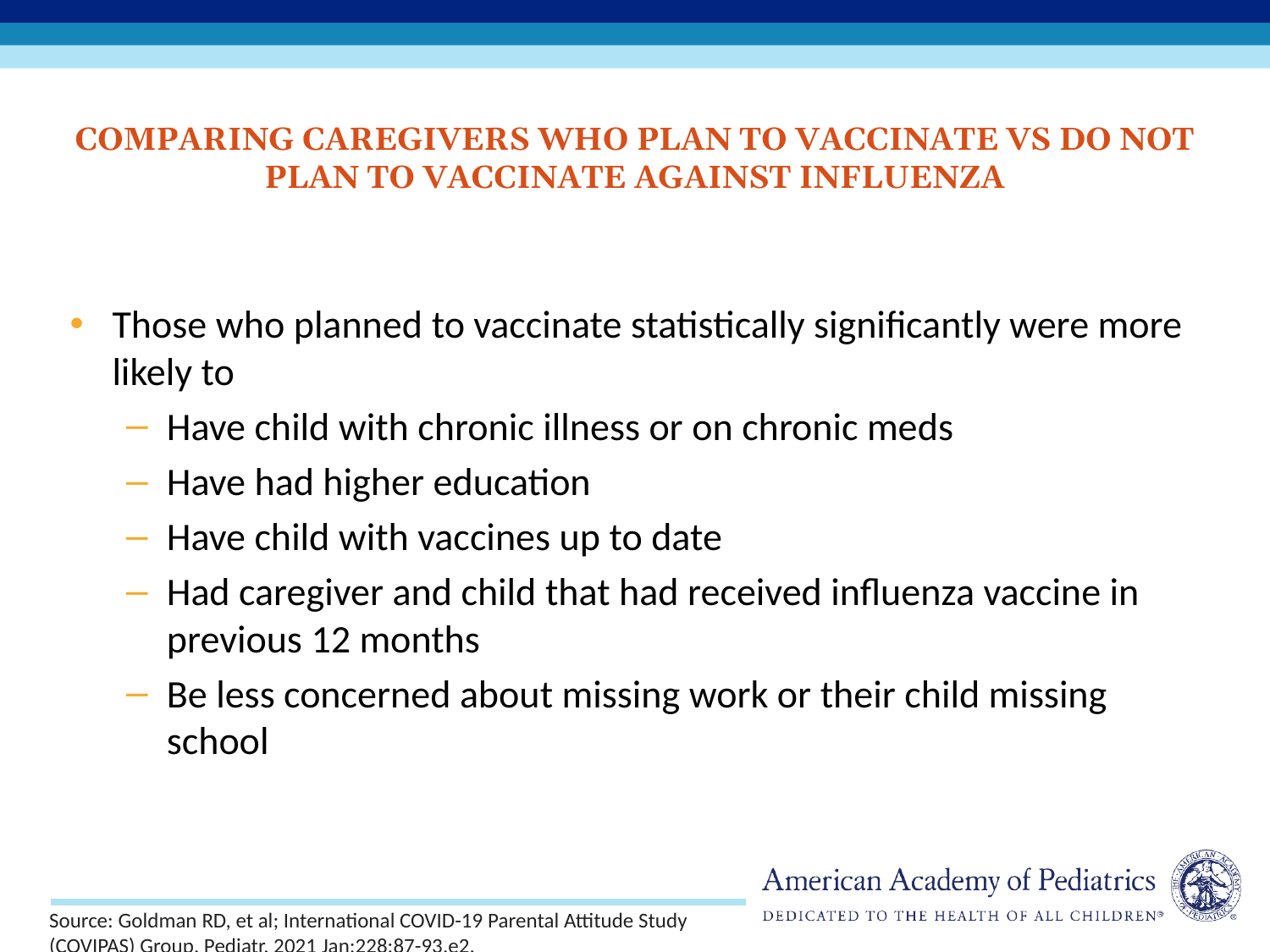

# Comparing Caregivers Who Plan to Vaccinate vs Do Not Plan to Vaccinate Against Influenza
Those who planned to vaccinate statistically significantly were more likely to
Have child with chronic illness or on chronic meds
Have had higher education
Have child with vaccines up to date
Had caregiver and child that had received influenza vaccine in previous 12 months
Be less concerned about missing work or their child missing school

Source: Goldman RD, et al; International COVID-19 Parental Attitude Study (COVIPAS) Group. Pediatr. 2021 Jan;228:87-93.e2.